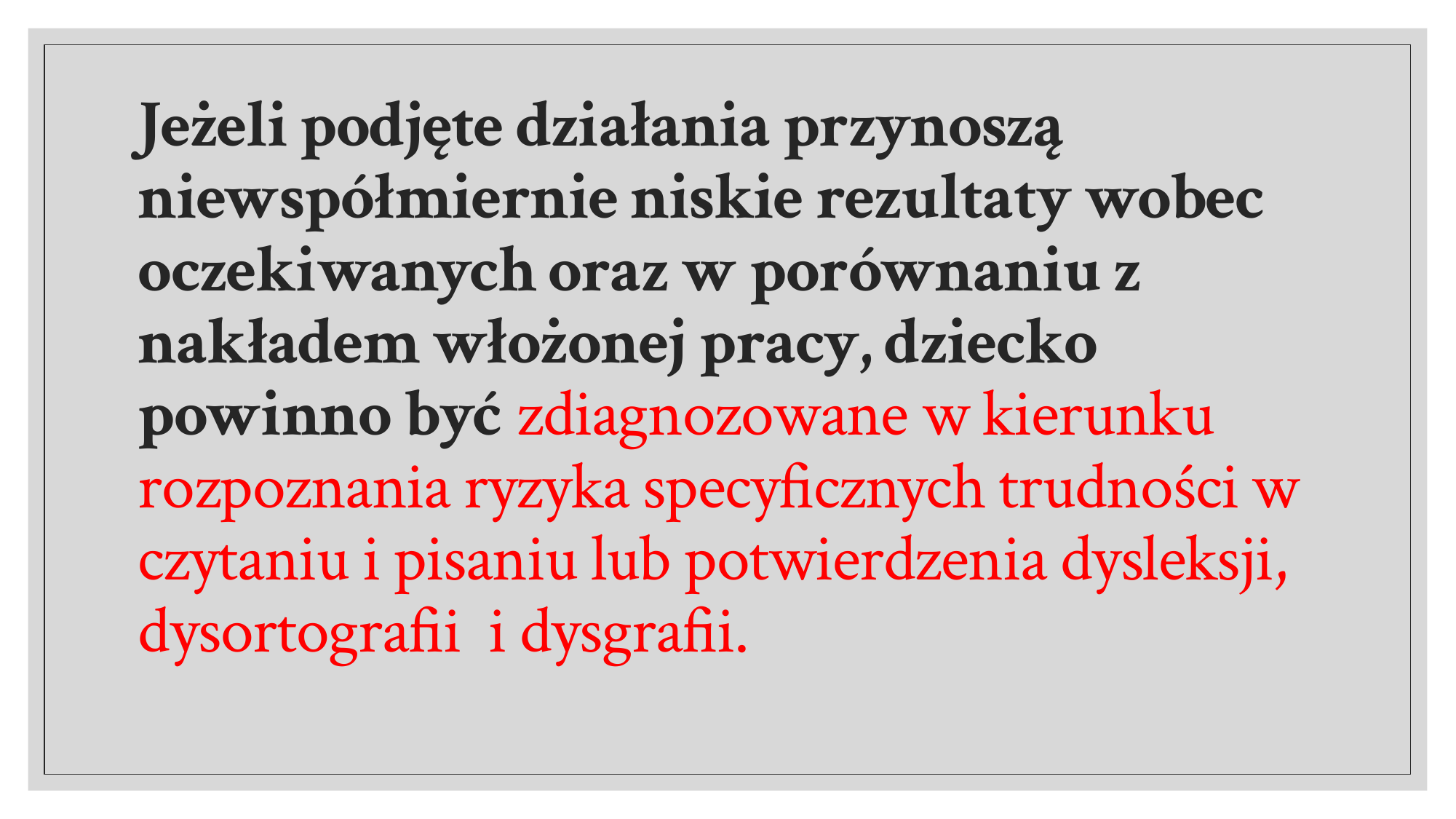

# Jeżeli podjęte działania przynoszą niewspółmiernie niskie rezultaty wobec oczekiwanych oraz w porównaniu z nakładem włożonej pracy, dziecko powinno być zdiagnozowane w kierunku rozpoznania ryzyka specyficznych trudności w czytaniu i pisaniu lub potwierdzenia dysleksji, dysortografii  i dysgrafii.